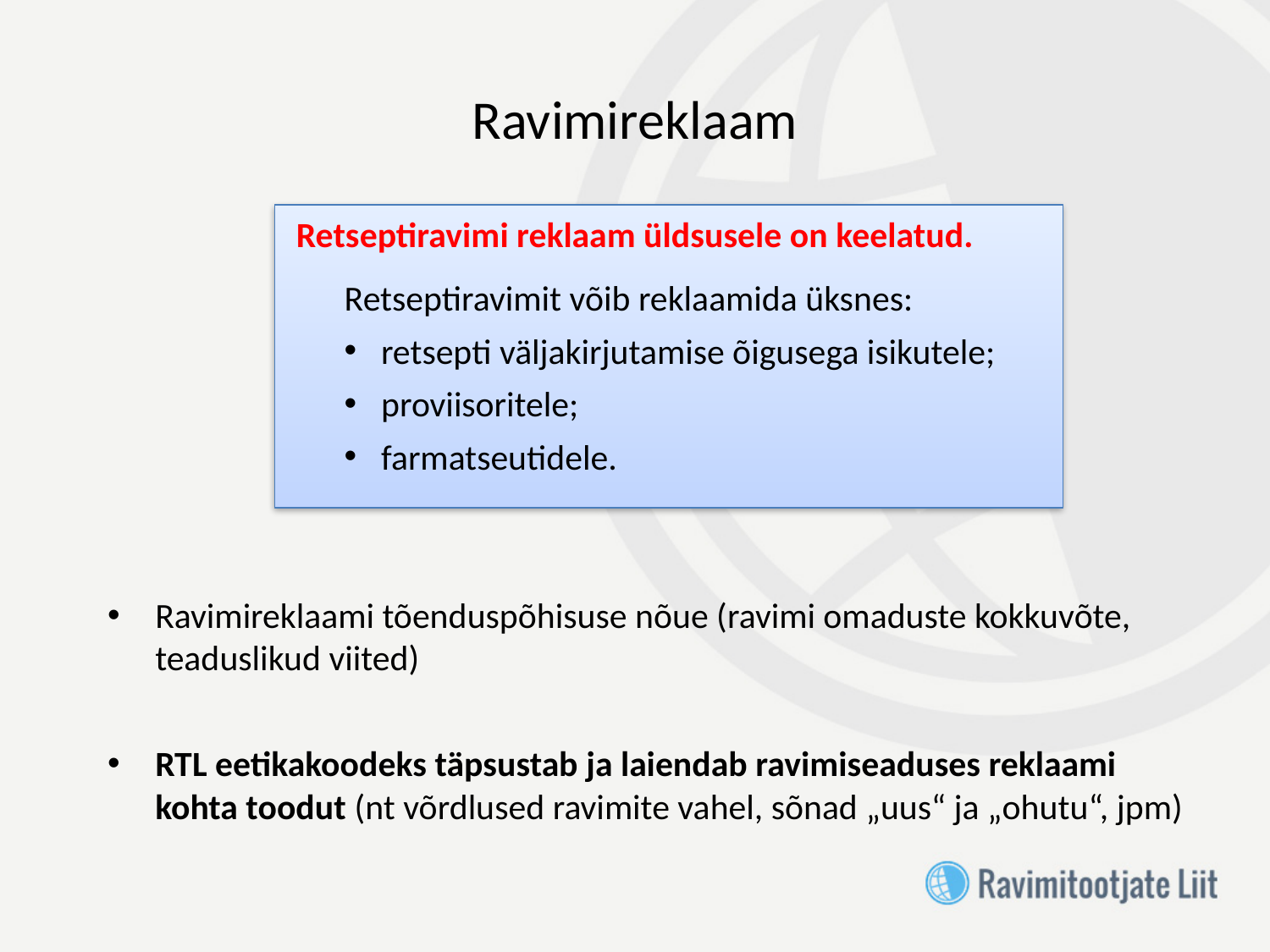

# Ravimireklaam

Retseptiravimi reklaam üldsusele on keelatud.
Retseptiravimit võib reklaamida üksnes:
retsepti väljakirjutamise õigusega isikutele;
proviisoritele;
farmatseutidele.

Ravimireklaami tõenduspõhisuse nõue (ravimi omaduste kokkuvõte, teaduslikud viited)

RTL eetikakoodeks täpsustab ja laiendab ravimiseaduses reklaami kohta toodut (nt võrdlused ravimite vahel, sõnad „uus“ ja „ohutu“, jpm)